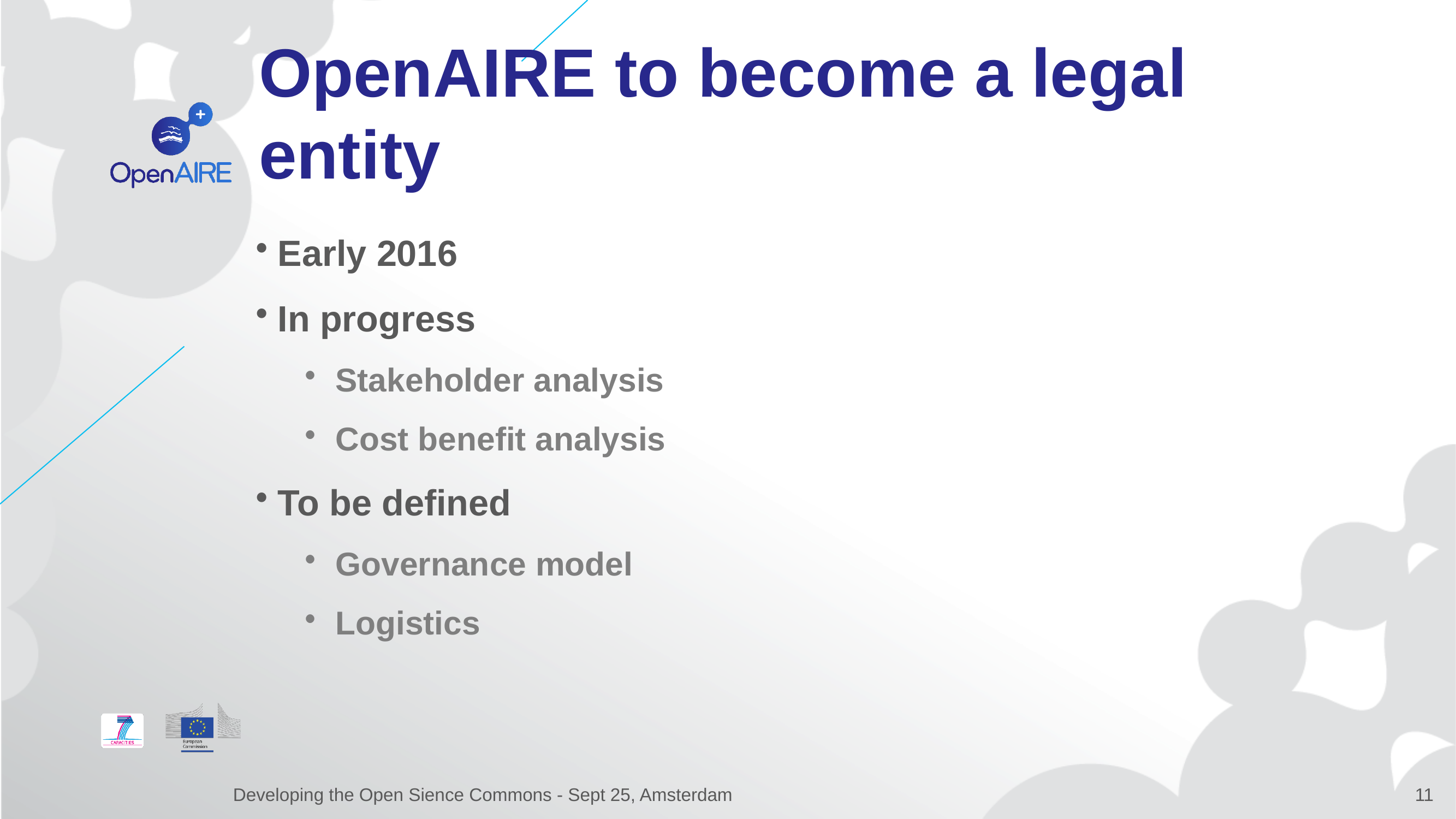

# OpenAIRE to become a legal entity
Early 2016
In progress
Stakeholder analysis
Cost benefit analysis
To be defined
Governance model
Logistics
Developing the Open Sience Commons - Sept 25, Amsterdam
11